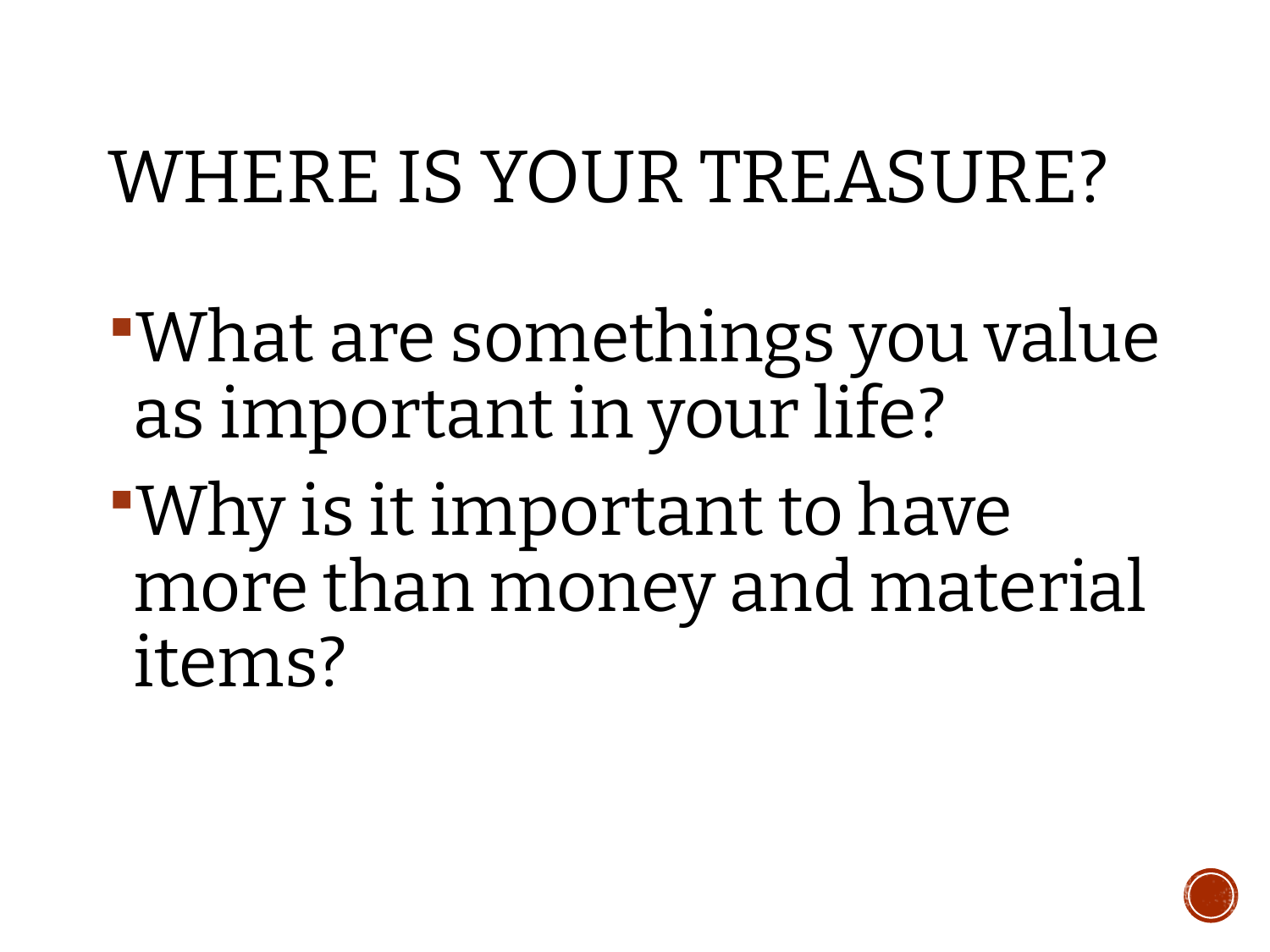

# Where Is Your Treasure?
What are somethings you value as important in your life?
Why is it important to have more than money and material items?